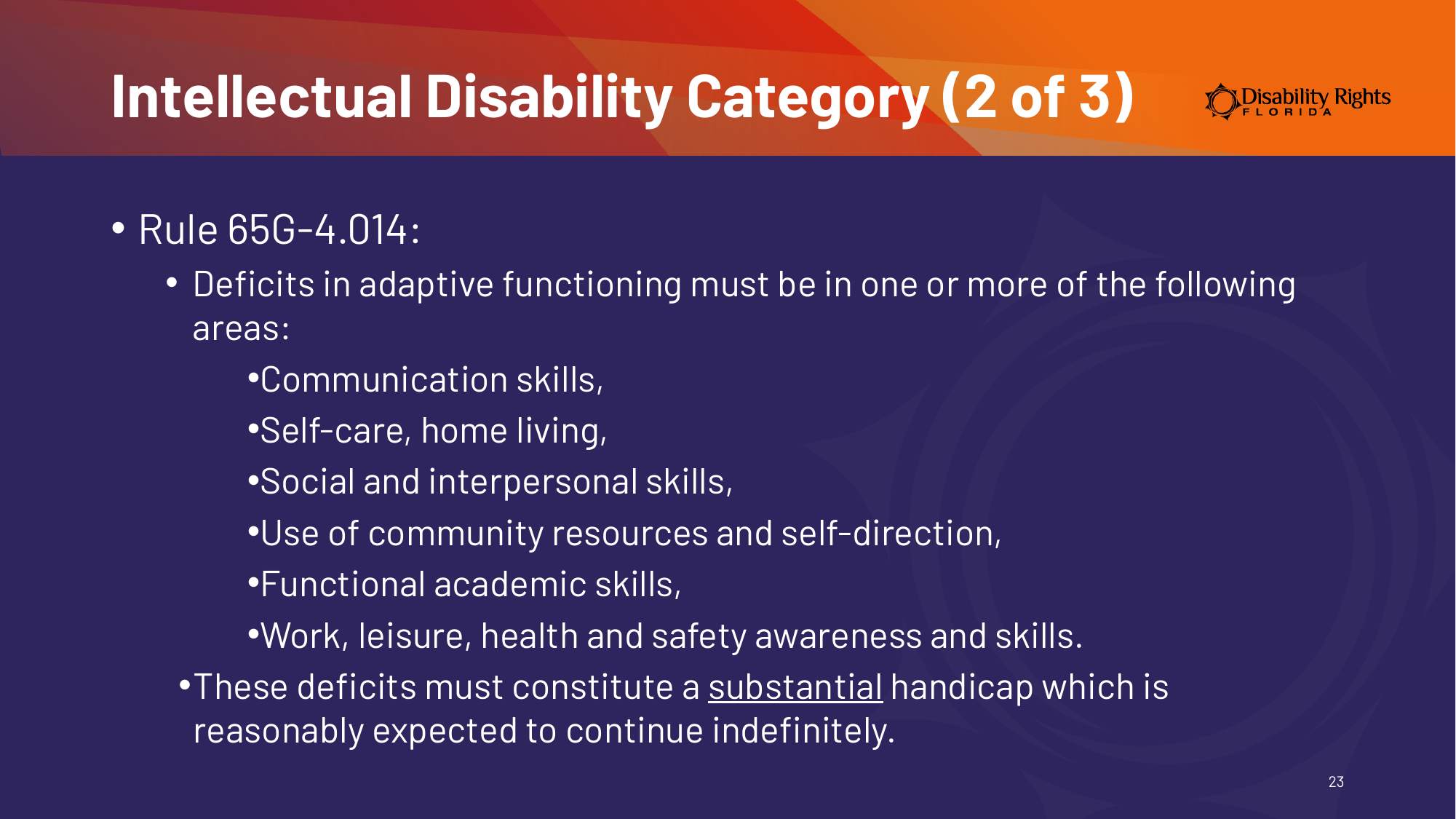

# Intellectual Disability Category (2 of 3)
Rule 65G-4.014:
Deficits in adaptive functioning must be in one or more of the following areas:
Communication skills,
Self-care, home living,
Social and interpersonal skills,
Use of community resources and self-direction,
Functional academic skills,
Work, leisure, health and safety awareness and skills.
These deficits must constitute a substantial handicap which is reasonably expected to continue indefinitely.

23